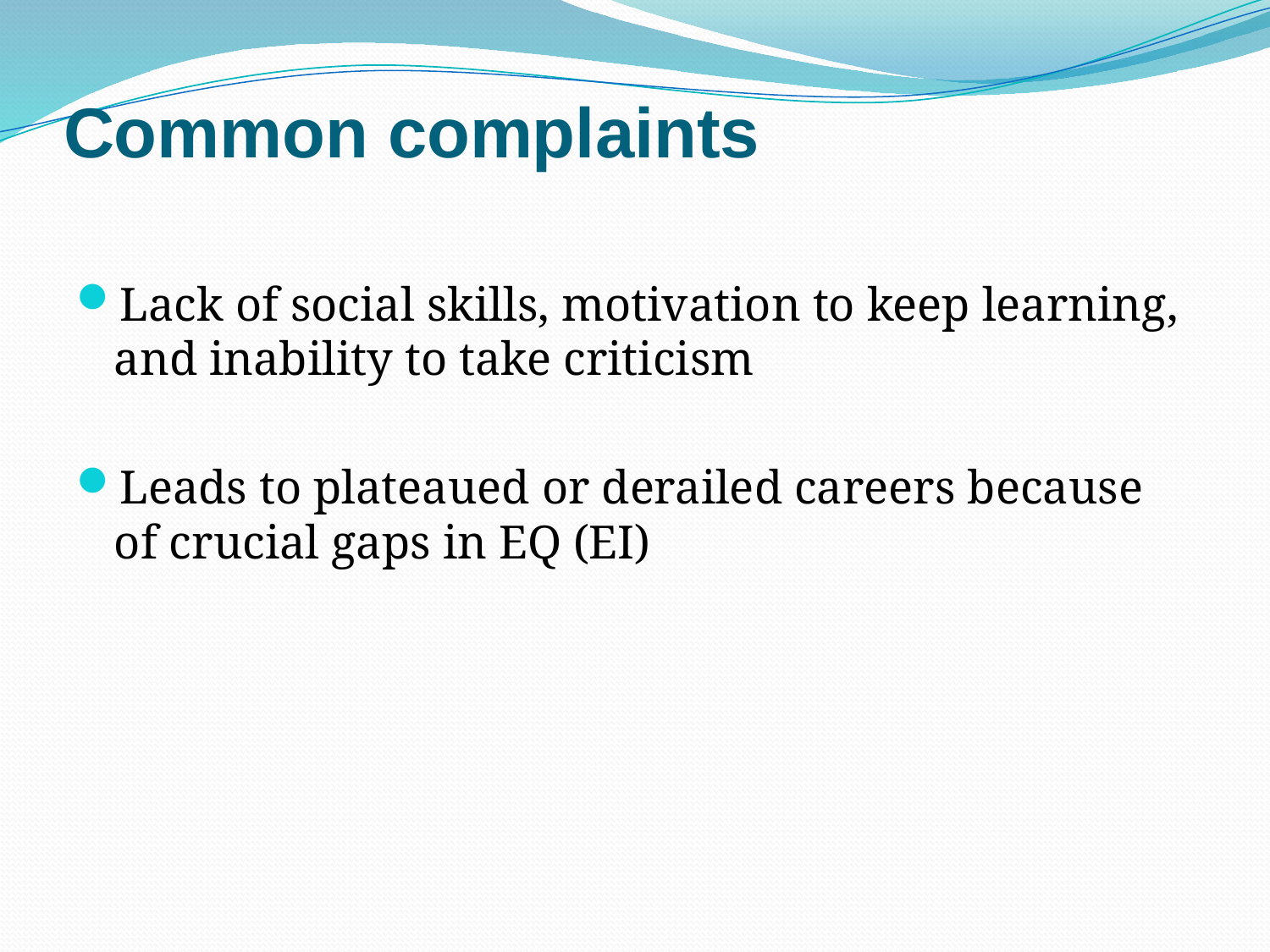

# Common complaints
Lack of social skills, motivation to keep learning, and inability to take criticism

Leads to plateaued or derailed careers because of crucial gaps in EQ (EI)